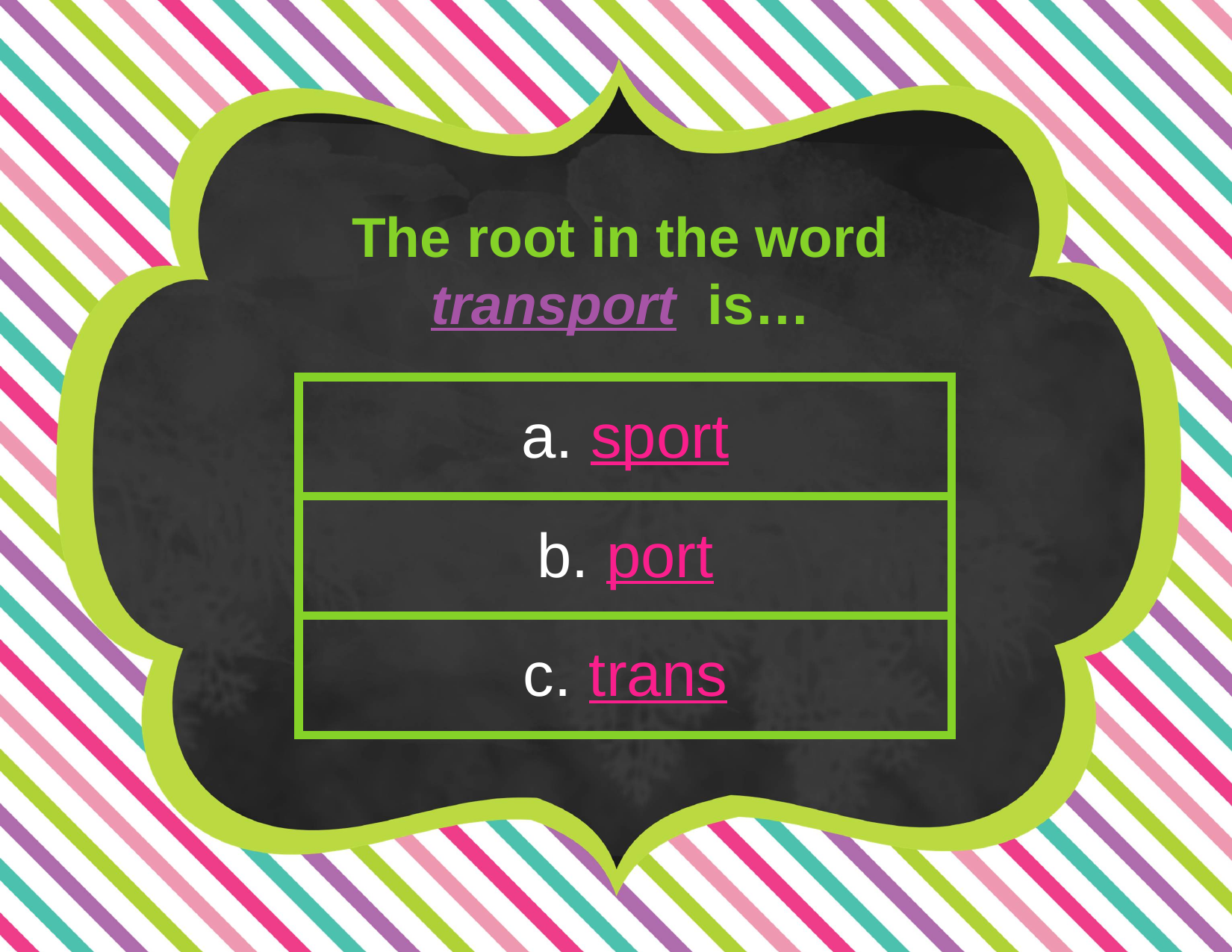

The root in the word transport  is…
| a. sport |
| --- |
| b. port |
| c. trans |